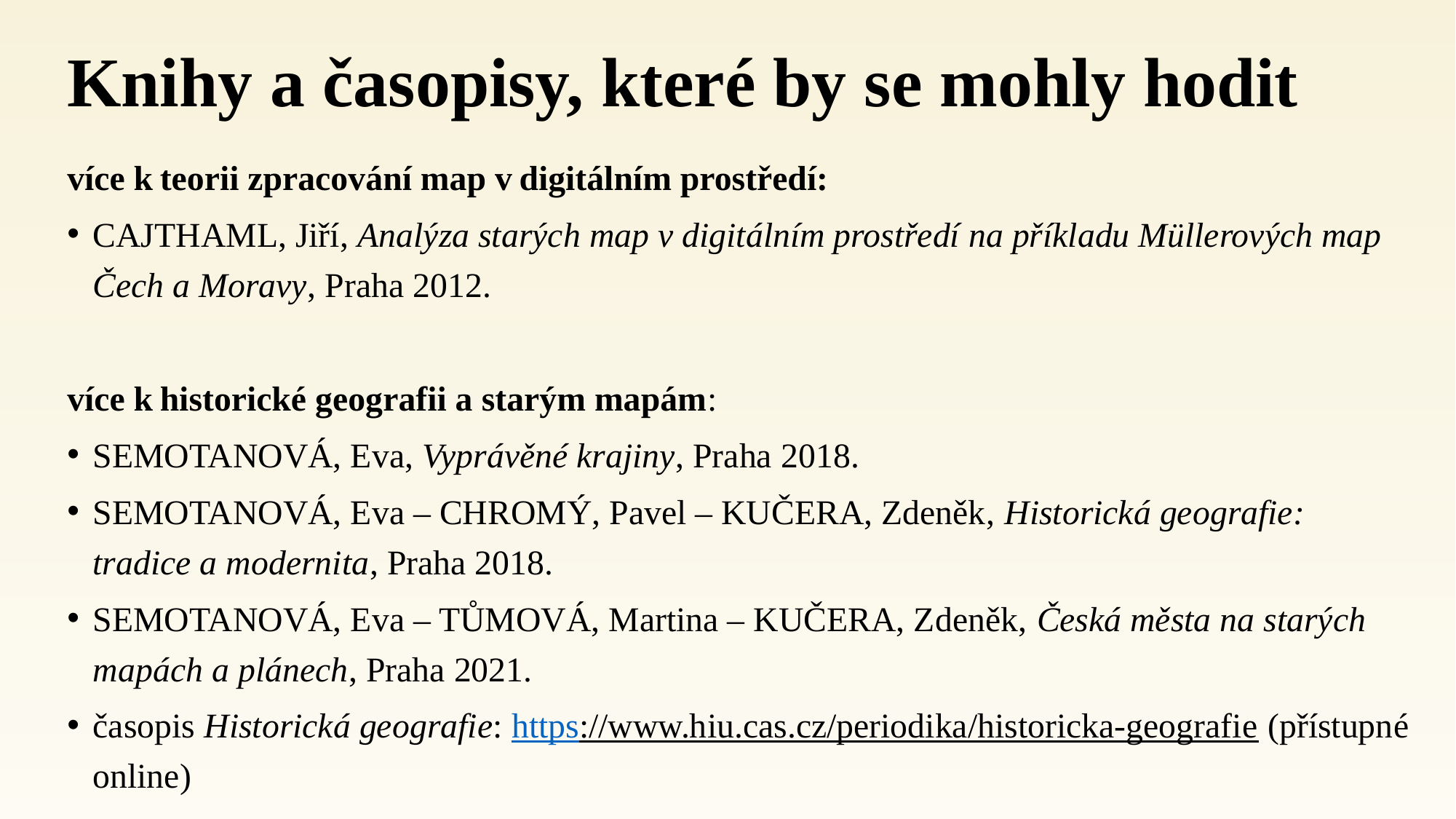

# Knihy a časopisy, které by se mohly hodit
více k teorii zpracování map v digitálním prostředí:
CAJTHAML, Jiří, Analýza starých map v digitálním prostředí na příkladu Müllerových map Čech a Moravy, Praha 2012.

více k historické geografii a starým mapám:
SEMOTANOVÁ, Eva, Vyprávěné krajiny, Praha 2018.
SEMOTANOVÁ, Eva – CHROMÝ, Pavel – KUČERA, Zdeněk, Historická geografie: tradice a modernita, Praha 2018.
SEMOTANOVÁ, Eva – TŮMOVÁ, Martina – KUČERA, Zdeněk, Česká města na starých mapách a plánech, Praha 2021.
časopis Historická geografie: https://www.hiu.cas.cz/periodika/historicka-geografie (přístupné online)